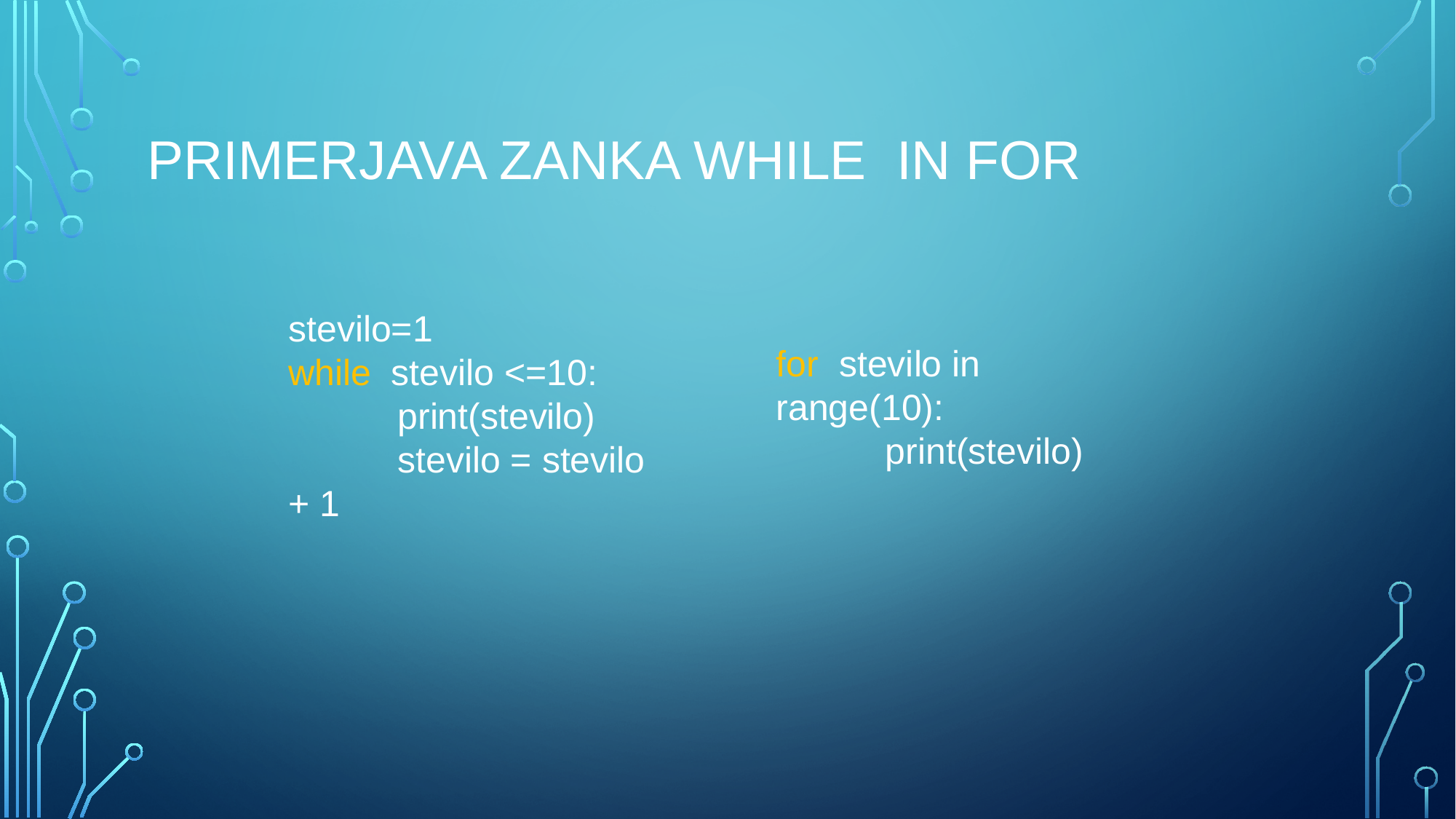

# Primerjava zanka While  in FOR
stevilo=1
while  stevilo <=10:
	print(stevilo)
	stevilo = stevilo + 1
for  stevilo in range(10):
	print(stevilo)